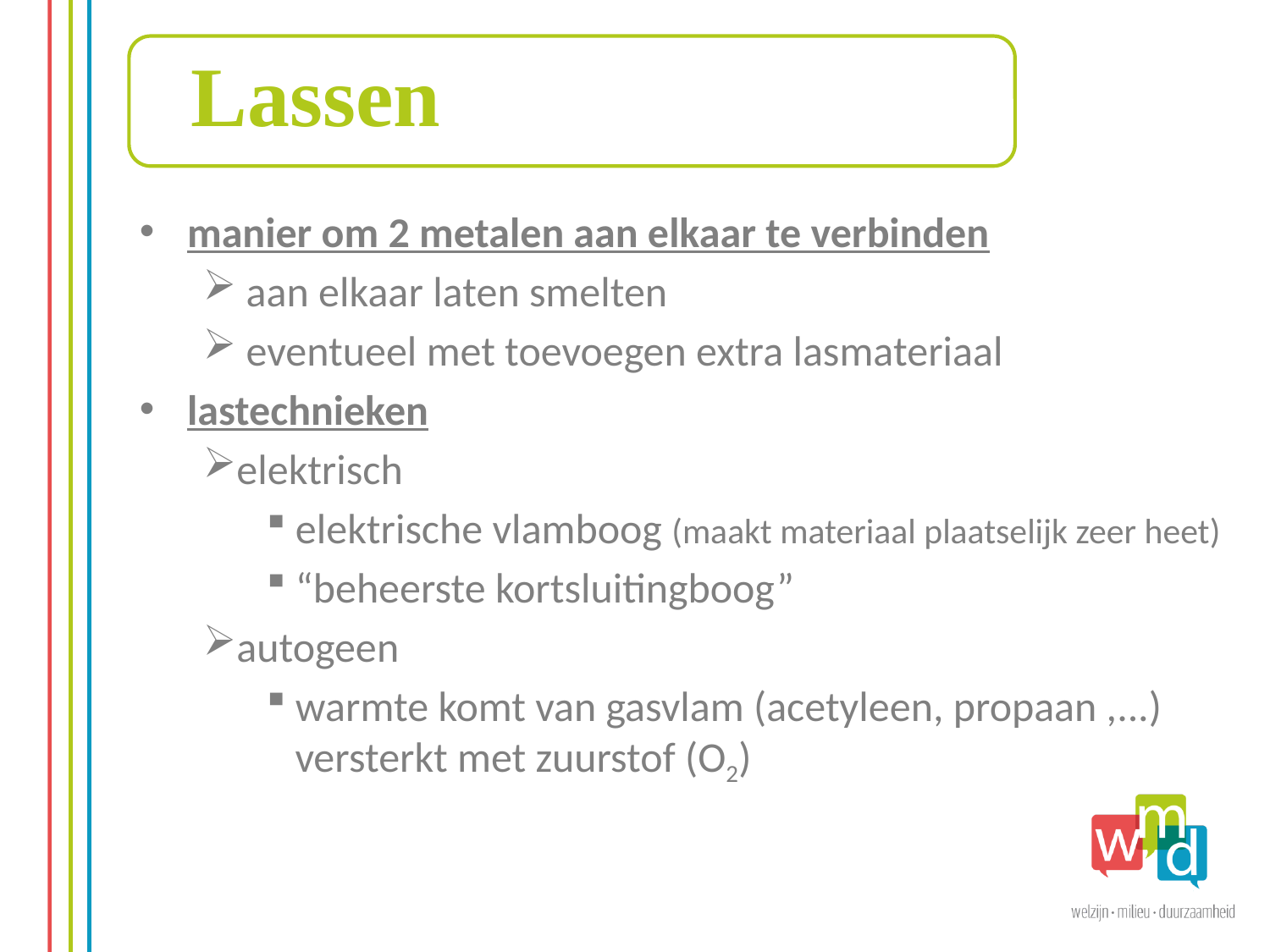

Lassen
manier om 2 metalen aan elkaar te verbinden
 aan elkaar laten smelten
 eventueel met toevoegen extra lasmateriaal
lastechnieken
elektrisch
 elektrische vlamboog (maakt materiaal plaatselijk zeer heet)
 “beheerste kortsluitingboog”
autogeen
 warmte komt van gasvlam (acetyleen, propaan ,...)
   versterkt met zuurstof (O2)